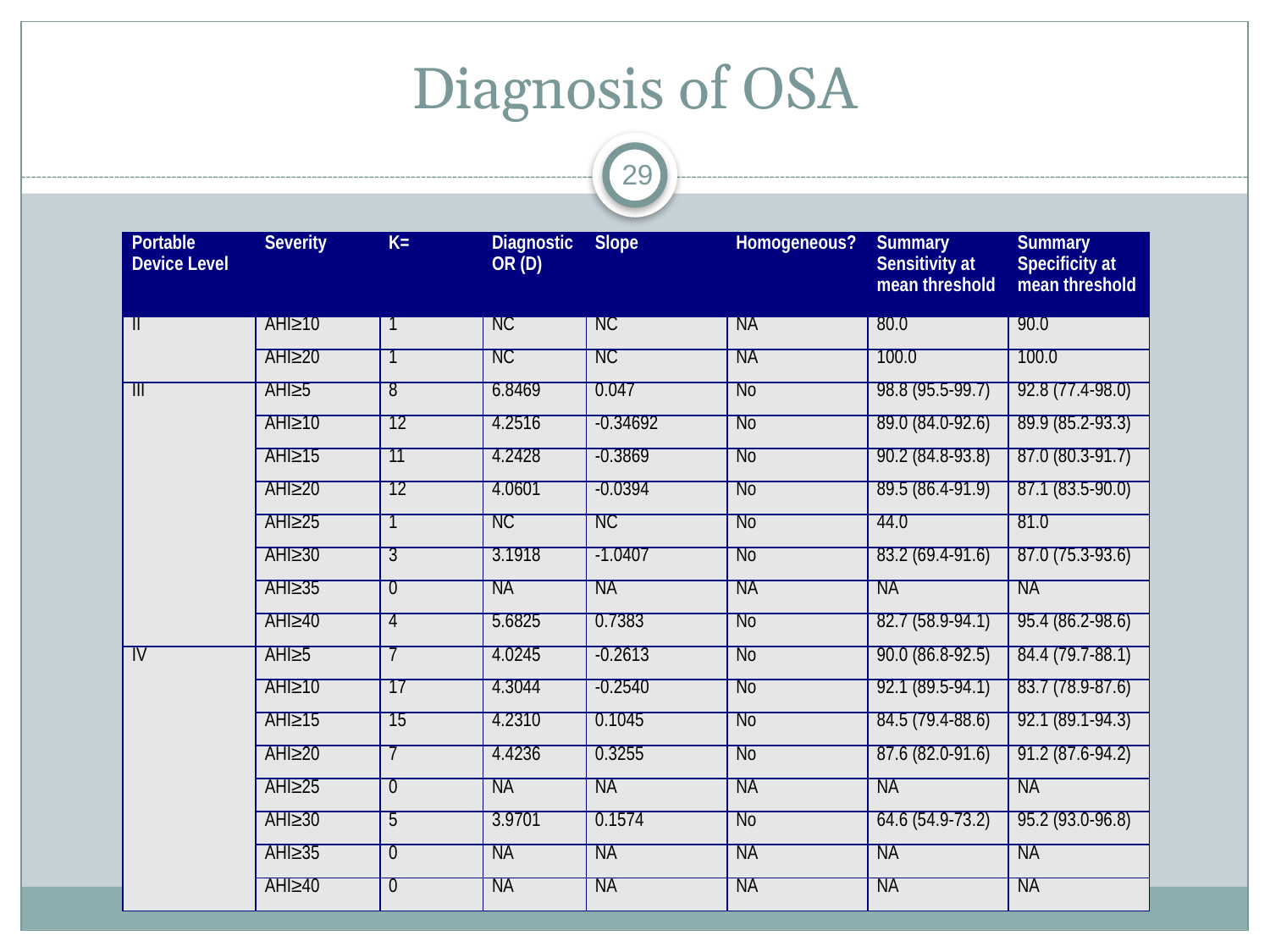

Diagnosis of OSA
29
| Portable Device Level | Severity | K= | Diagnostic OR (D) | Slope | Homogeneous? | Summary Sensitivity at mean threshold | Summary Specificity at mean threshold |
| --- | --- | --- | --- | --- | --- | --- | --- |
| II | AHI≥10 | 1 | NC | NC | NA | 80.0 | 90.0 |
|  | AHI≥20 | 1 | NC | NC | NA | 100.0 | 100.0 |
| III | AHI≥5 | 8 | 6.8469 | 0.047 | No | 98.8 (95.5-99.7) | 92.8 (77.4-98.0) |
|  | AHI≥10 | 12 | 4.2516 | -0.34692 | No | 89.0 (84.0-92.6) | 89.9 (85.2-93.3) |
|  | AHI≥15 | 11 | 4.2428 | -0.3869 | No | 90.2 (84.8-93.8) | 87.0 (80.3-91.7) |
|  | AHI≥20 | 12 | 4.0601 | -0.0394 | No | 89.5 (86.4-91.9) | 87.1 (83.5-90.0) |
|  | AHI≥25 | 1 | NC | NC | No | 44.0 | 81.0 |
|  | AHI≥30 | 3 | 3.1918 | -1.0407 | No | 83.2 (69.4-91.6) | 87.0 (75.3-93.6) |
|  | AHI≥35 | 0 | NA | NA | NA | NA | NA |
|  | AHI≥40 | 4 | 5.6825 | 0.7383 | No | 82.7 (58.9-94.1) | 95.4 (86.2-98.6) |
| IV | AHI≥5 | 7 | 4.0245 | -0.2613 | No | 90.0 (86.8-92.5) | 84.4 (79.7-88.1) |
|  | AHI≥10 | 17 | 4.3044 | -0.2540 | No | 92.1 (89.5-94.1) | 83.7 (78.9-87.6) |
|  | AHI≥15 | 15 | 4.2310 | 0.1045 | No | 84.5 (79.4-88.6) | 92.1 (89.1-94.3) |
|  | AHI≥20 | 7 | 4.4236 | 0.3255 | No | 87.6 (82.0-91.6) | 91.2 (87.6-94.2) |
|  | AHI≥25 | 0 | NA | NA | NA | NA | NA |
|  | AHI≥30 | 5 | 3.9701 | 0.1574 | No | 64.6 (54.9-73.2) | 95.2 (93.0-96.8) |
|  | AHI≥35 | 0 | NA | NA | NA | NA | NA |
|  | AHI≥40 | 0 | NA | NA | NA | NA | NA |